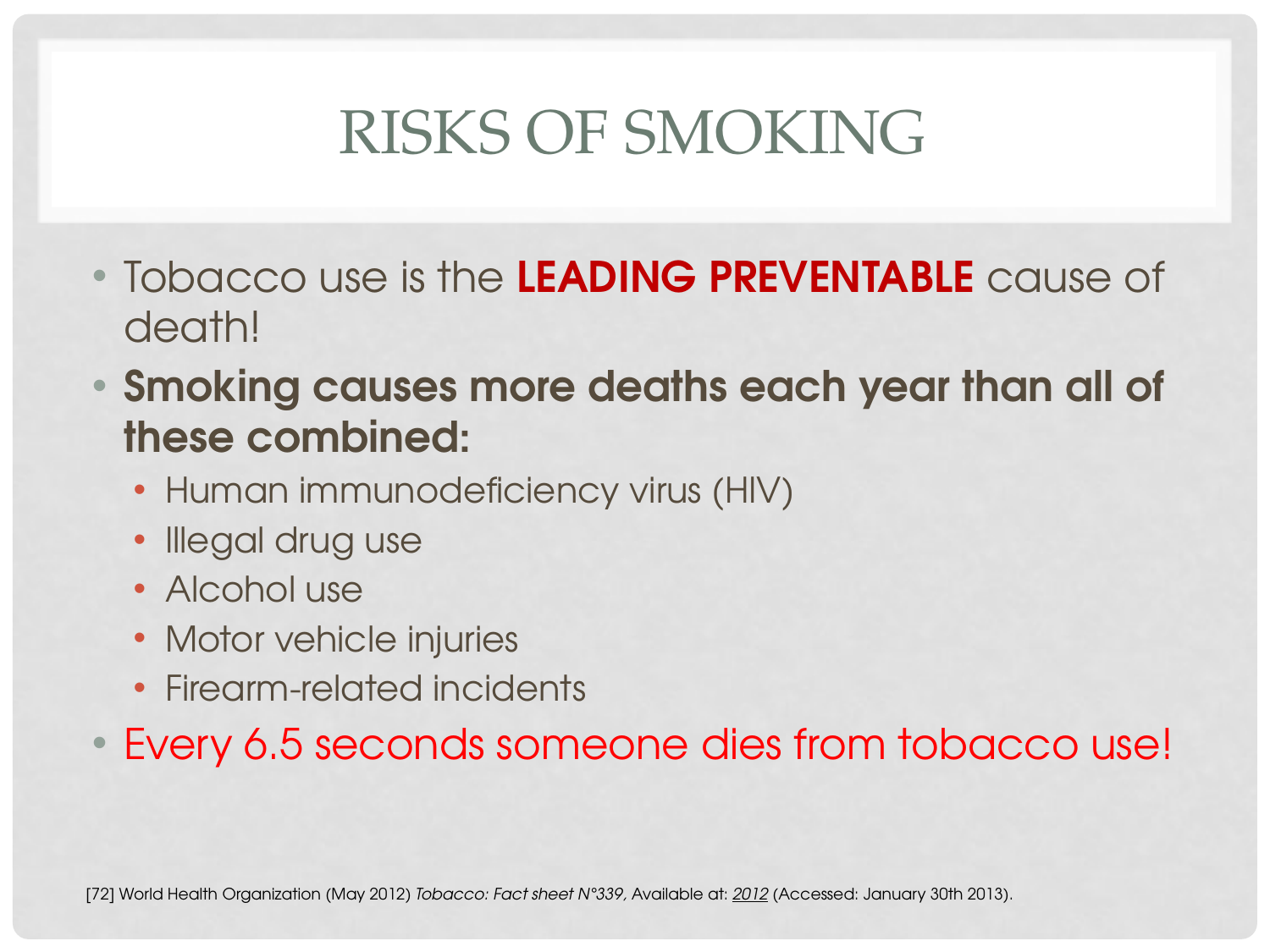

# Risks of smoking
Tobacco use is the LEADING PREVENTABLE cause of death!
Smoking causes more deaths each year than all of these combined:
Human immunodeficiency virus (HIV)
Illegal drug use
Alcohol use
Motor vehicle injuries
Firearm-related incidents
Every 6.5 seconds someone dies from tobacco use!
[72] World Health Organization (May 2012) Tobacco: Fact sheet N°339, Available at: 2012 (Accessed: January 30th 2013).